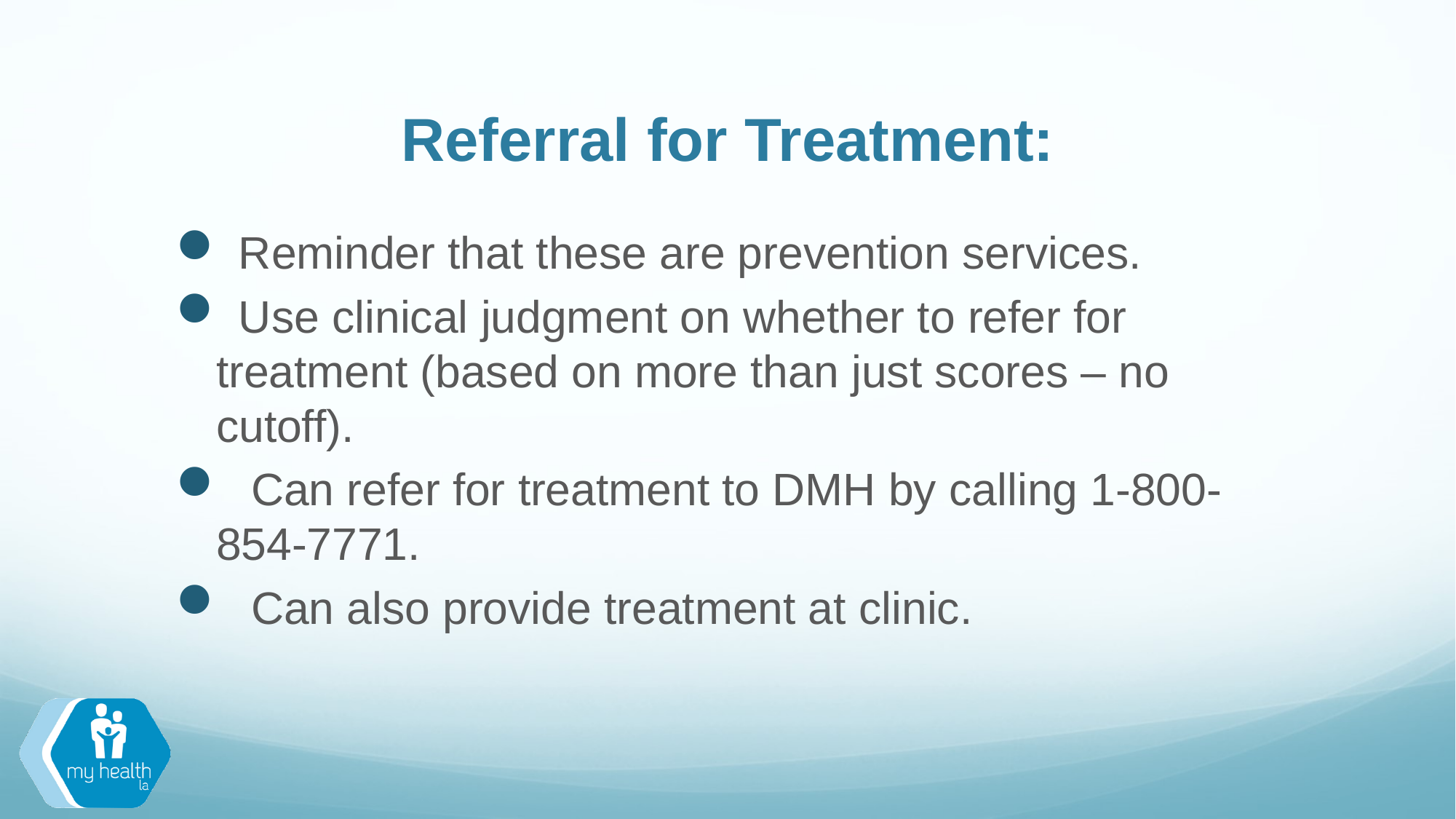

# Referral for Treatment:
 Reminder that these are prevention services.
 Use clinical judgment on whether to refer for       treatment (based on more than just scores – no    cutoff).
  Can refer for treatment to DMH by calling 1-800-854-7771.
  Can also provide treatment at clinic.